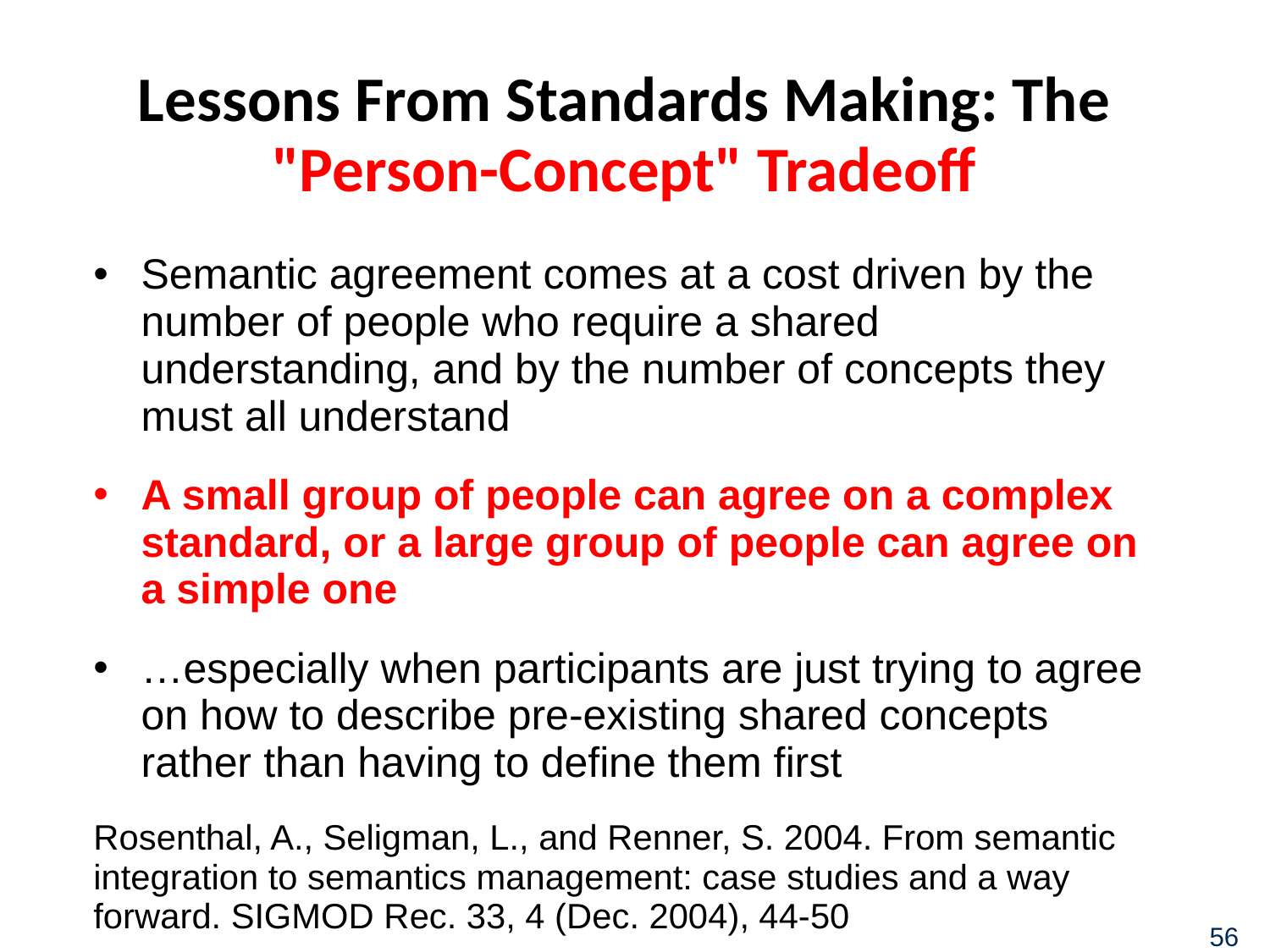

# Lessons From Standards Making: The "Person-Concept" Tradeoff
Semantic agreement comes at a cost driven by the number of people who require a shared understanding, and by the number of concepts they must all understand
A small group of people can agree on a complex standard, or a large group of people can agree on a simple one
…especially when participants are just trying to agree on how to describe pre-existing shared concepts rather than having to define them first
Rosenthal, A., Seligman, L., and Renner, S. 2004. From semantic integration to semantics management: case studies and a way forward. SIGMOD Rec. 33, 4 (Dec. 2004), 44-50

56